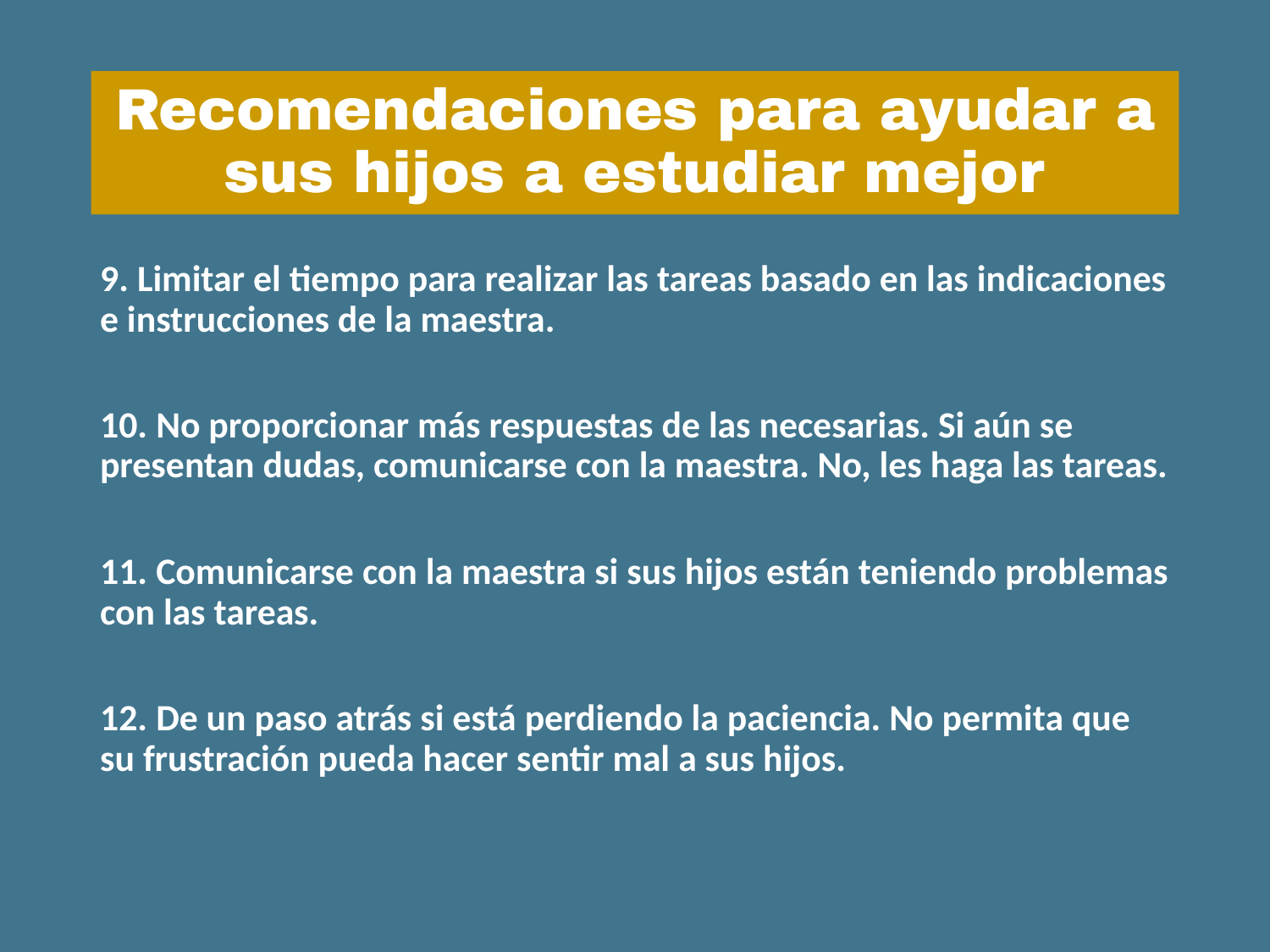

# Recomendaciones para ayudar a sus hijos a estudiar mejor

9. Limitar el tiempo para realizar las tareas basado en las indicaciones e instrucciones de la maestra.

10. No proporcionar más respuestas de las necesarias. Si aún se presentan dudas, comunicarse con la maestra. No, les haga las tareas.

11. Comunicarse con la maestra si sus hijos están teniendo problemas con las tareas.

12. De un paso atrás si está perdiendo la paciencia. No permita que su frustración pueda hacer sentir mal a sus hijos.